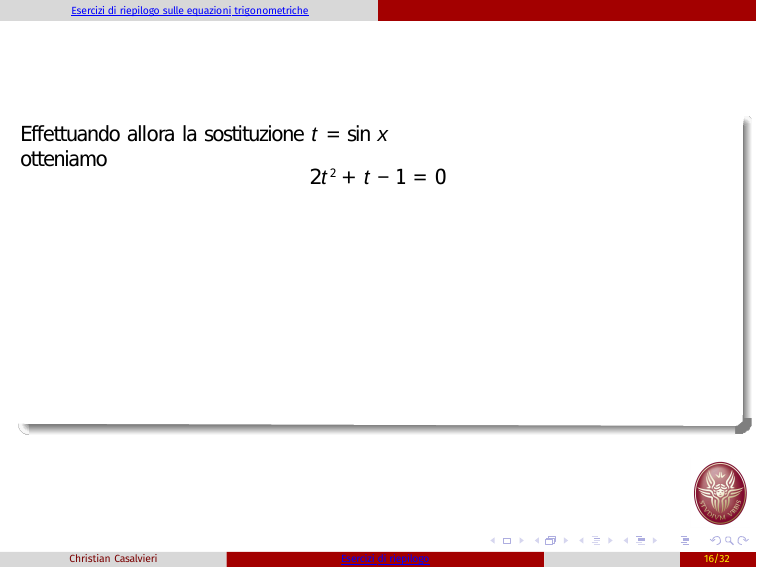

Esercizi di riepilogo sulle equazioni trigonometriche

Effettuando allora la sostituzione t = sin x  otteniamo

2t2 + t − 1 = 0

Christian Casalvieri
Esercizi di riepilogo
16/32